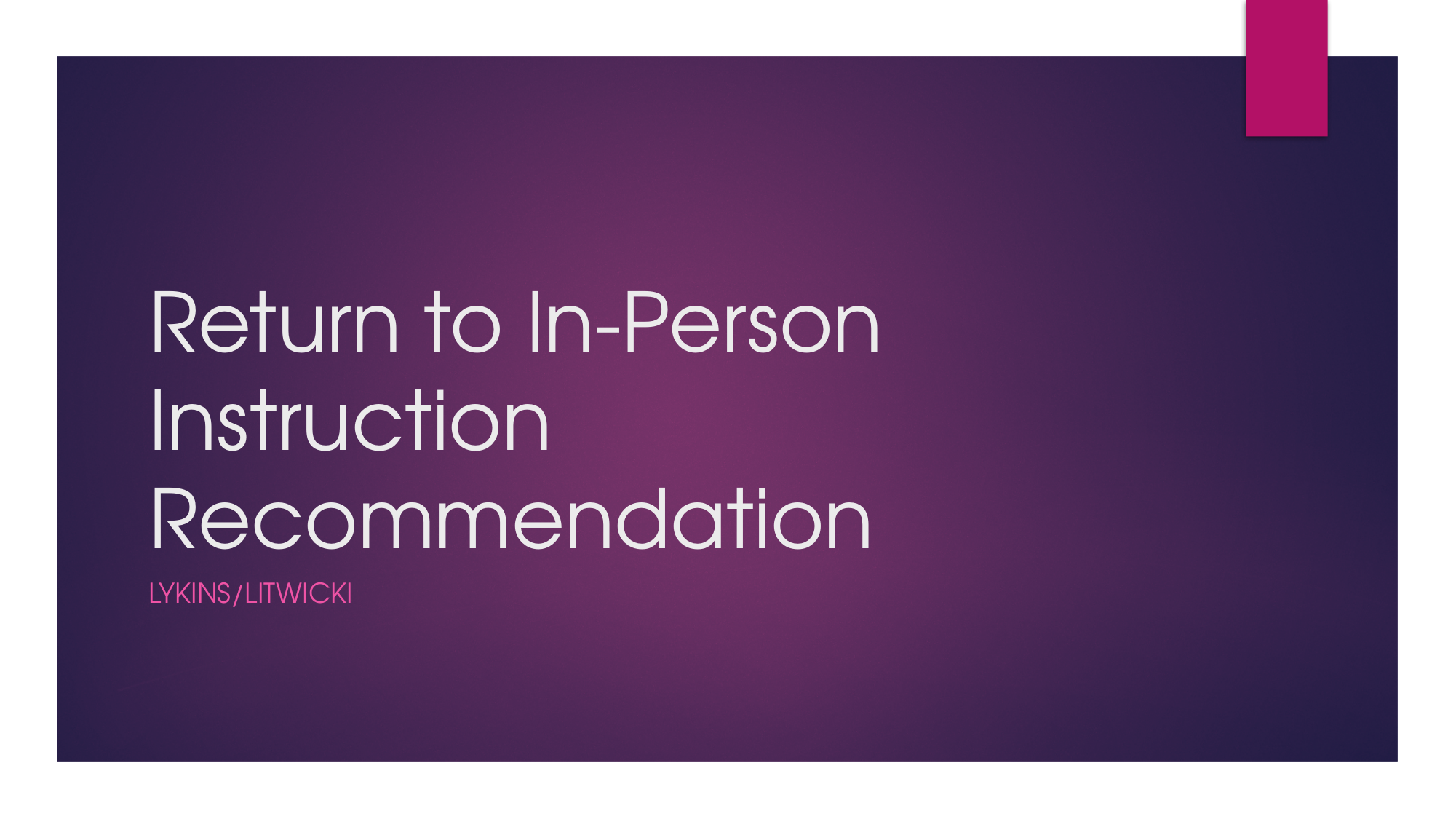

# Return to In-Person Instruction Recommendation
Lykins/litwicki